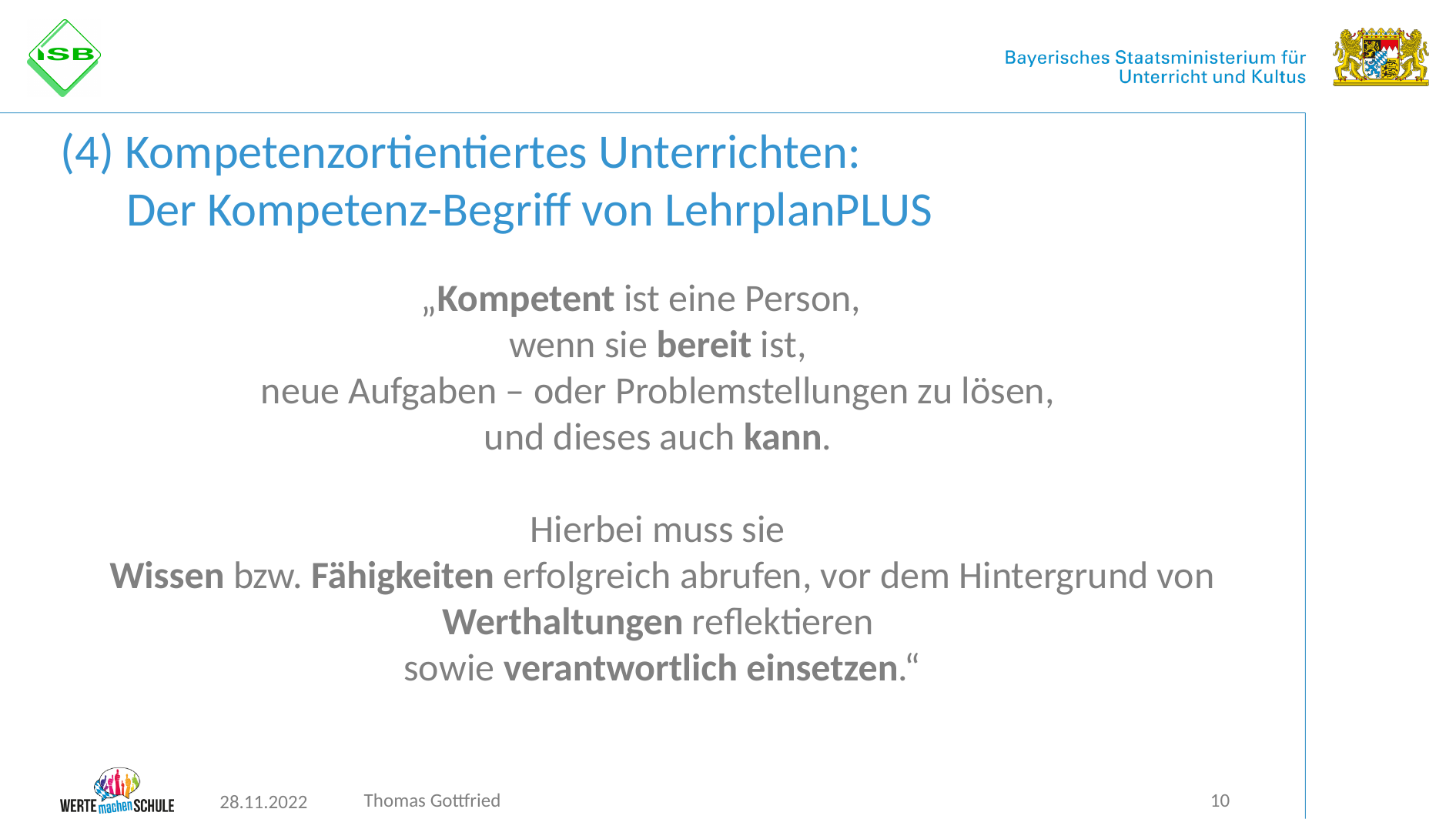

# (4) Kompetenzortientiertes Unterrichten: Der Kompetenz-Begriff von LehrplanPLUS
„Kompetent ist eine Person,
	wenn sie bereit ist,
	neue Aufgaben – oder Problemstellungen zu lösen,
	und dieses auch kann.

	Hierbei muss sie
	Wissen bzw. Fähigkeiten erfolgreich abrufen, vor dem Hintergrund von Werthaltungen reflektieren
	sowie verantwortlich einsetzen.“

Thomas Gottfried
10
28.11.2022